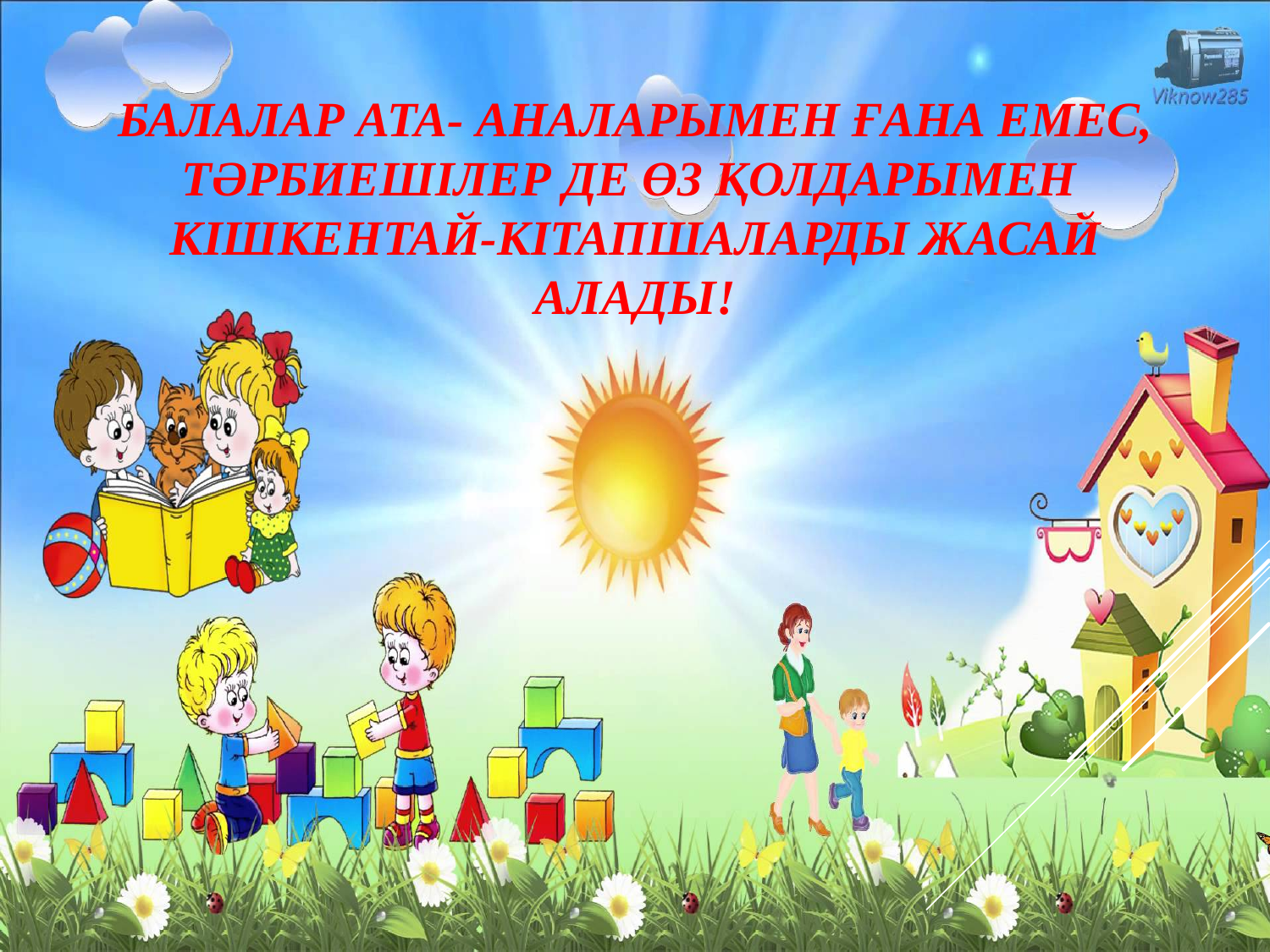

# Балалар ата- аналарымен ғана емес, тәрбиешілер де өз қолдарымен  кішкентай-кітапшаларды жасай алады!